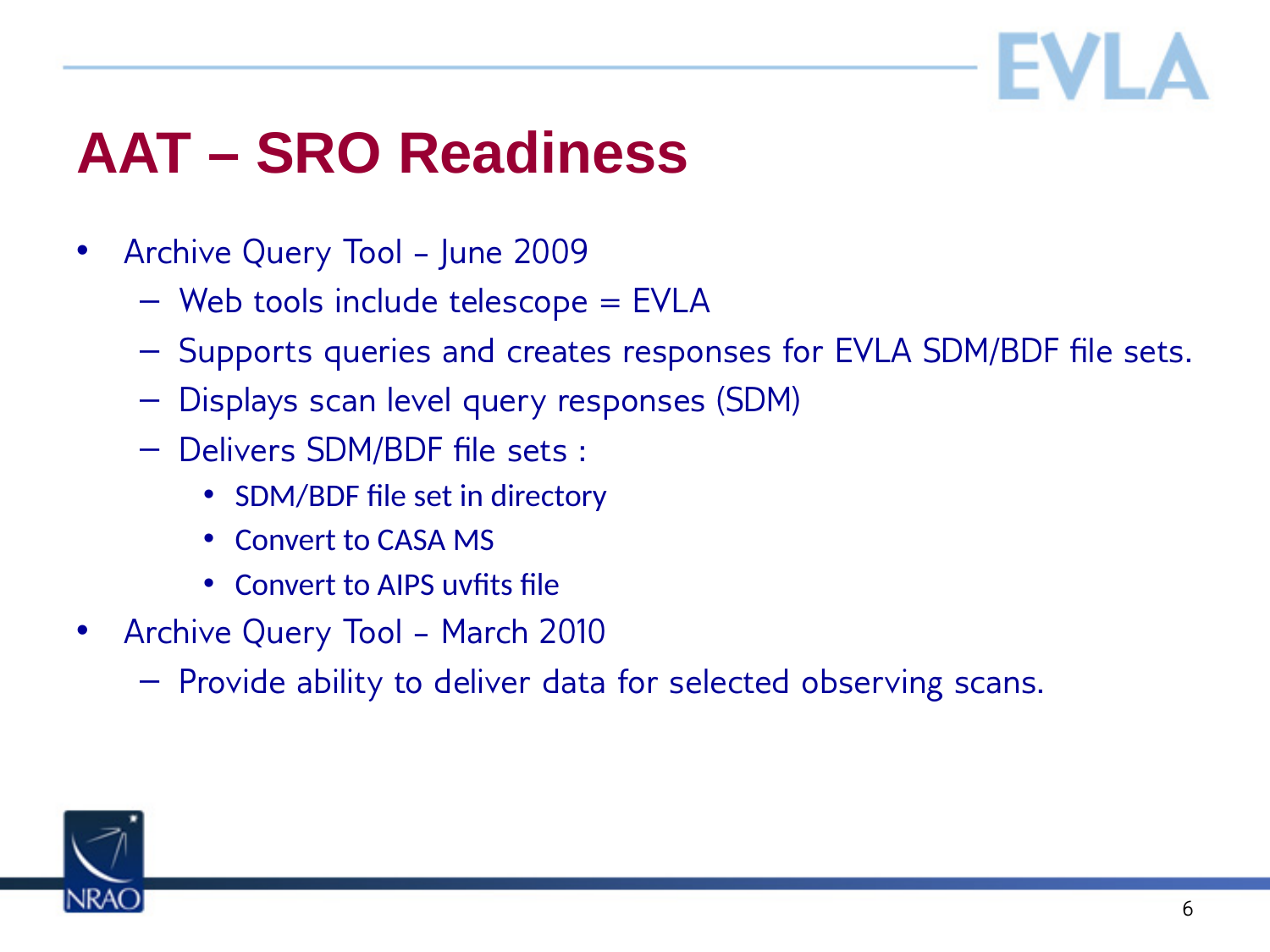

# AAT – SRO Readiness
Archive Query Tool – June 2009
Web tools include telescope = EVLA
Supports queries and creates responses for EVLA SDM/BDF file sets.
Displays scan level query responses (SDM)
Delivers SDM/BDF file sets :
SDM/BDF file set in directory
Convert to CASA MS
Convert to AIPS uvfits file
Archive Query Tool – March 2010
Provide ability to deliver data for selected observing scans.

6